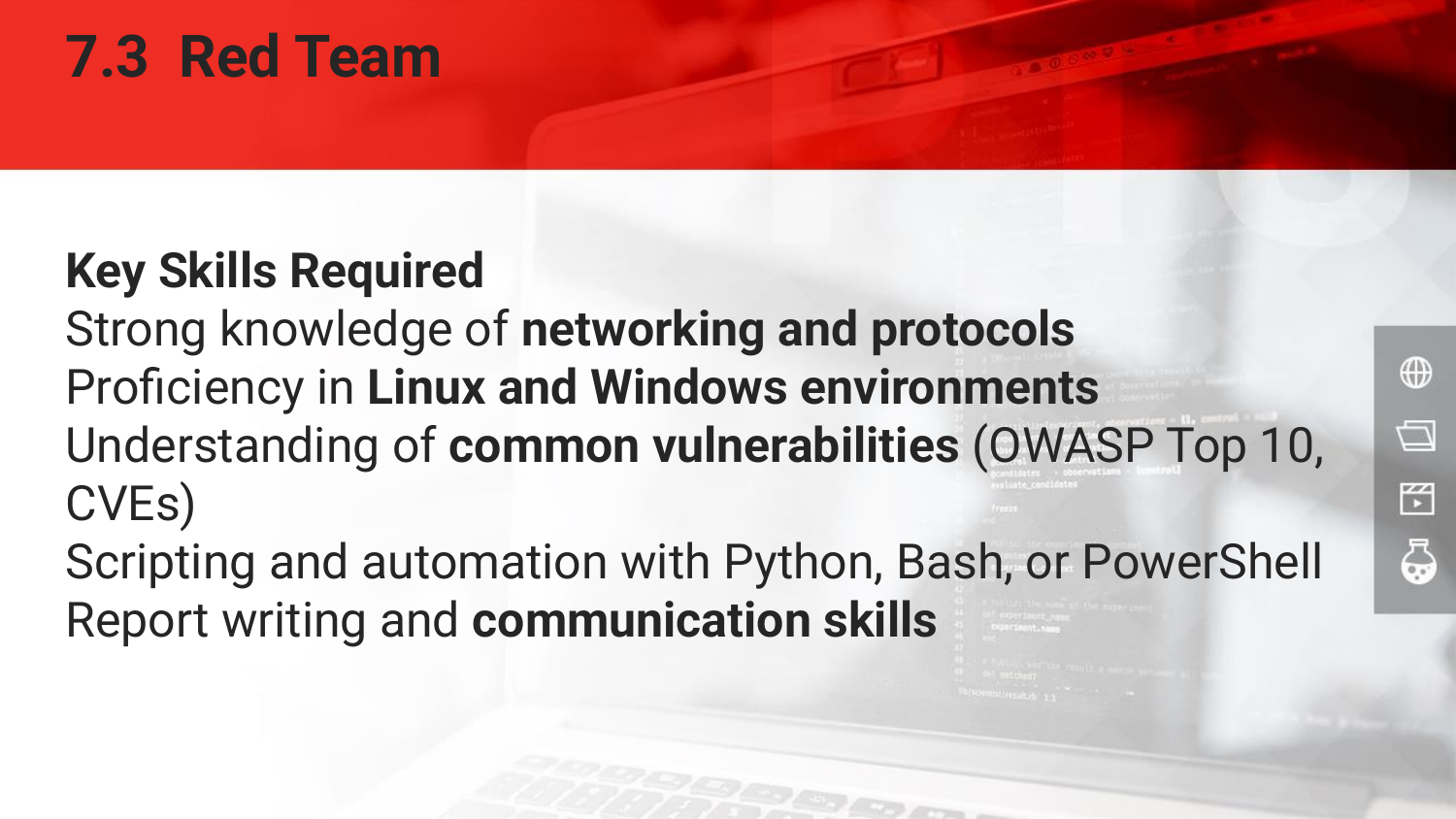

# 7.3  Red Team
Key Skills Required
Strong knowledge of networking and protocols
Proficiency in Linux and Windows environments
Understanding of common vulnerabilities (OWASP Top 10, CVEs)
Scripting and automation with Python, Bash, or PowerShell
Report writing and communication skills